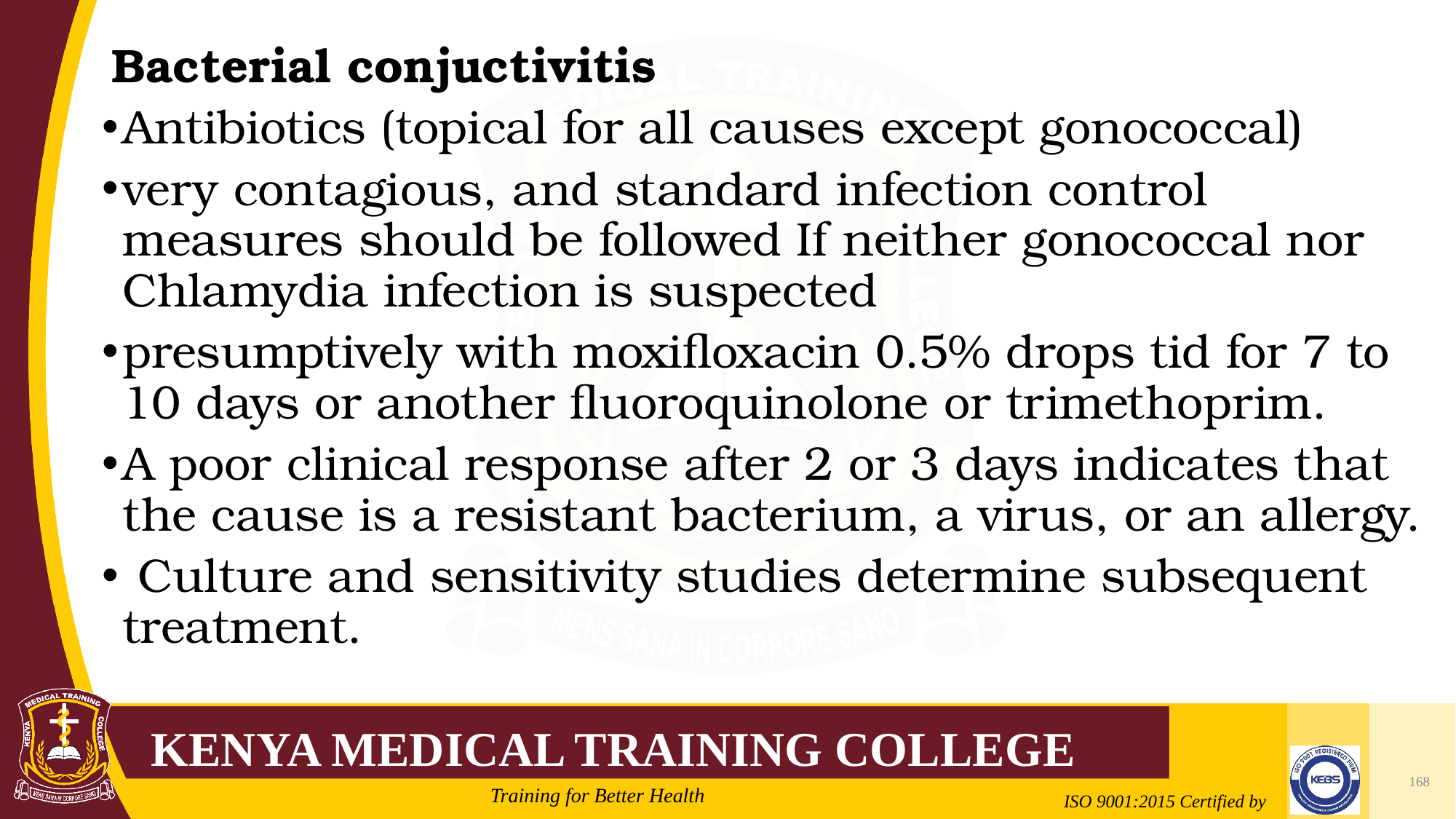

#
Bacterial conjuctivitis
Antibiotics (topical for all causes except gonococcal)
very contagious, and standard infection control measures should be followed If neither gonococcal nor Chlamydia infection is suspected
presumptively with moxifloxacin 0.5% drops tid for 7 to 10 days or another fluoroquinolone or trimethoprim.
A poor clinical response after 2 or 3 days indicates that the cause is a resistant bacterium, a virus, or an allergy.
 Culture and sensitivity studies determine subsequent treatment.

168
2/21/2022
Mrs. Cate Mungania Kimathi-Bsc. N